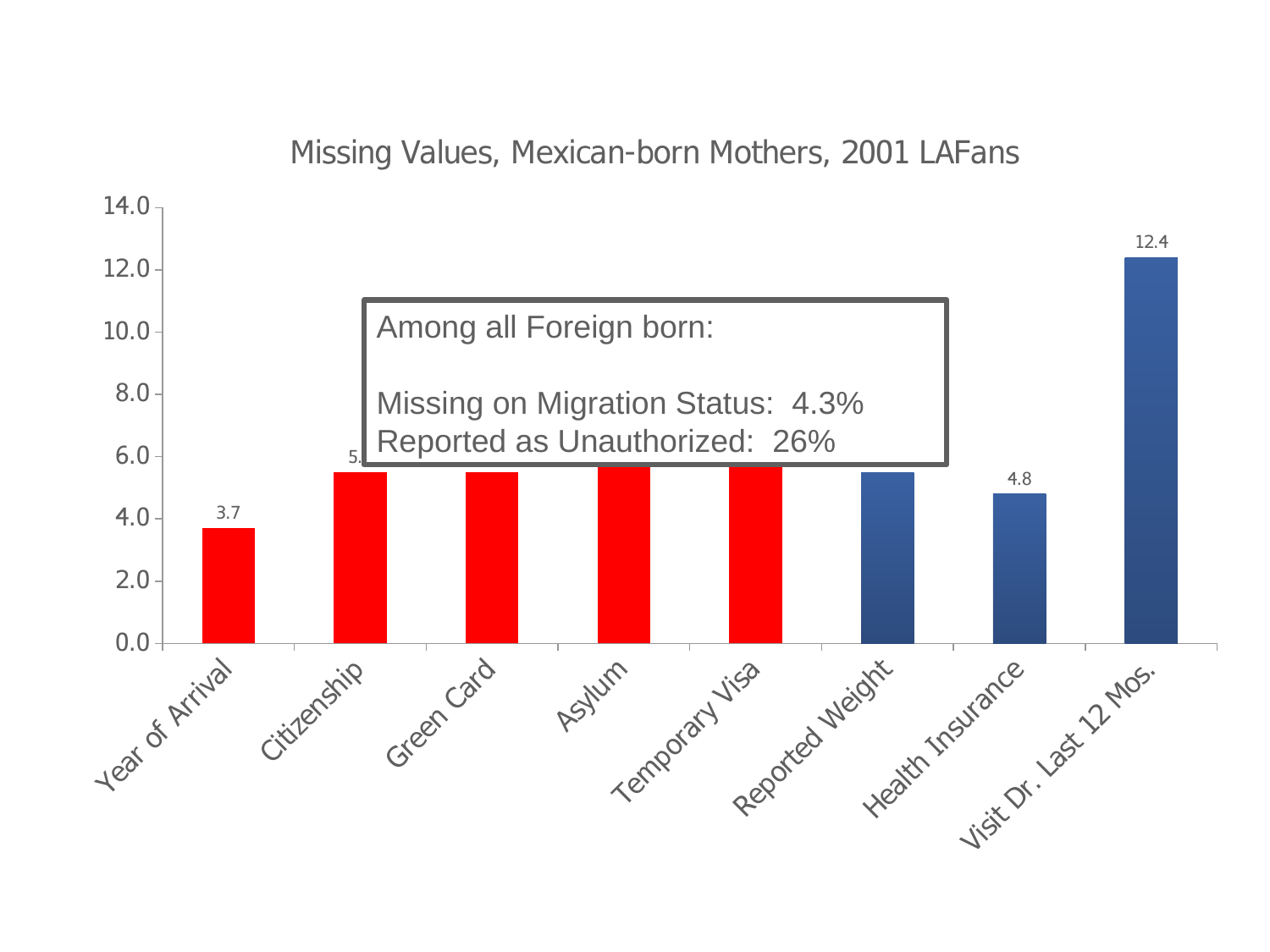

### Chart: Missing Values, Mexican-born Mothers, 2001 LAFans

| Category |  |
|---|---|
| Year of Arrival | 3.7 |
| Citizenship | 5.5 |
| Green Card | 5.5 |
| Asylum | 9.0 |
| Temporary Visa | 9.7 |
| Reported Weight | 5.5 |
| Health Insurance | 4.8 |
| Visit Dr. Last 12 Mos. | 12.4 |
Among all Foreign born:

Missing on Migration Status:  4.3%
Reported as Unauthorized:  26%